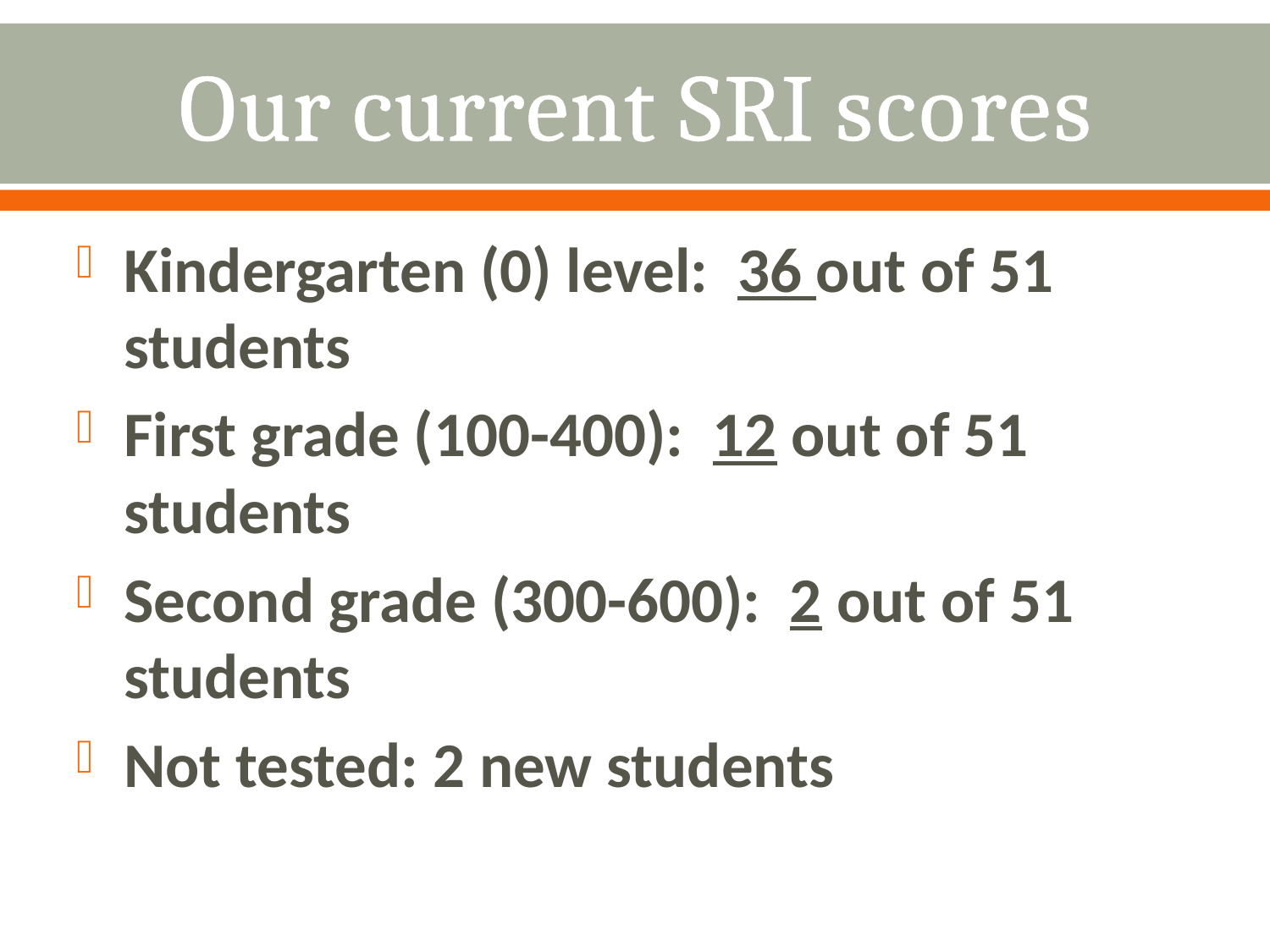

# Our current SRI scores
Kindergarten (0) level:  36 out of 51 students
First grade (100-400):  12 out of 51 students
Second grade (300-600):  2 out of 51 students
Not tested: 2 new students